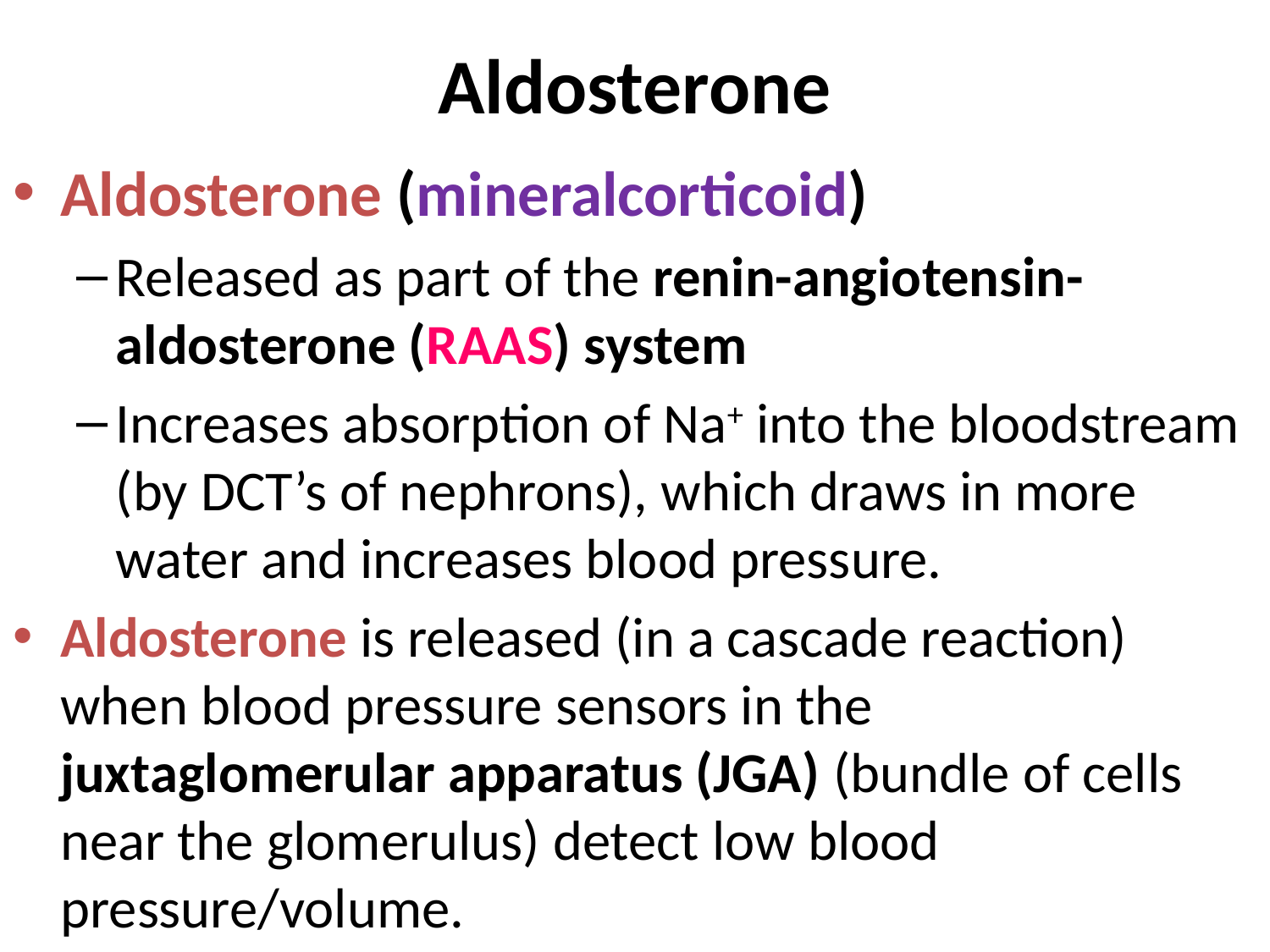

# Aldosterone
Aldosterone (mineralcorticoid)
Released as part of the renin-angiotensin-aldosterone (RAAS) system
Increases absorption of Na+ into the bloodstream (by DCT’s of nephrons), which draws in more water and increases blood pressure.
Aldosterone is released (in a cascade reaction) when blood pressure sensors in the juxtaglomerular apparatus (JGA) (bundle of cells near the glomerulus) detect low blood pressure/volume.